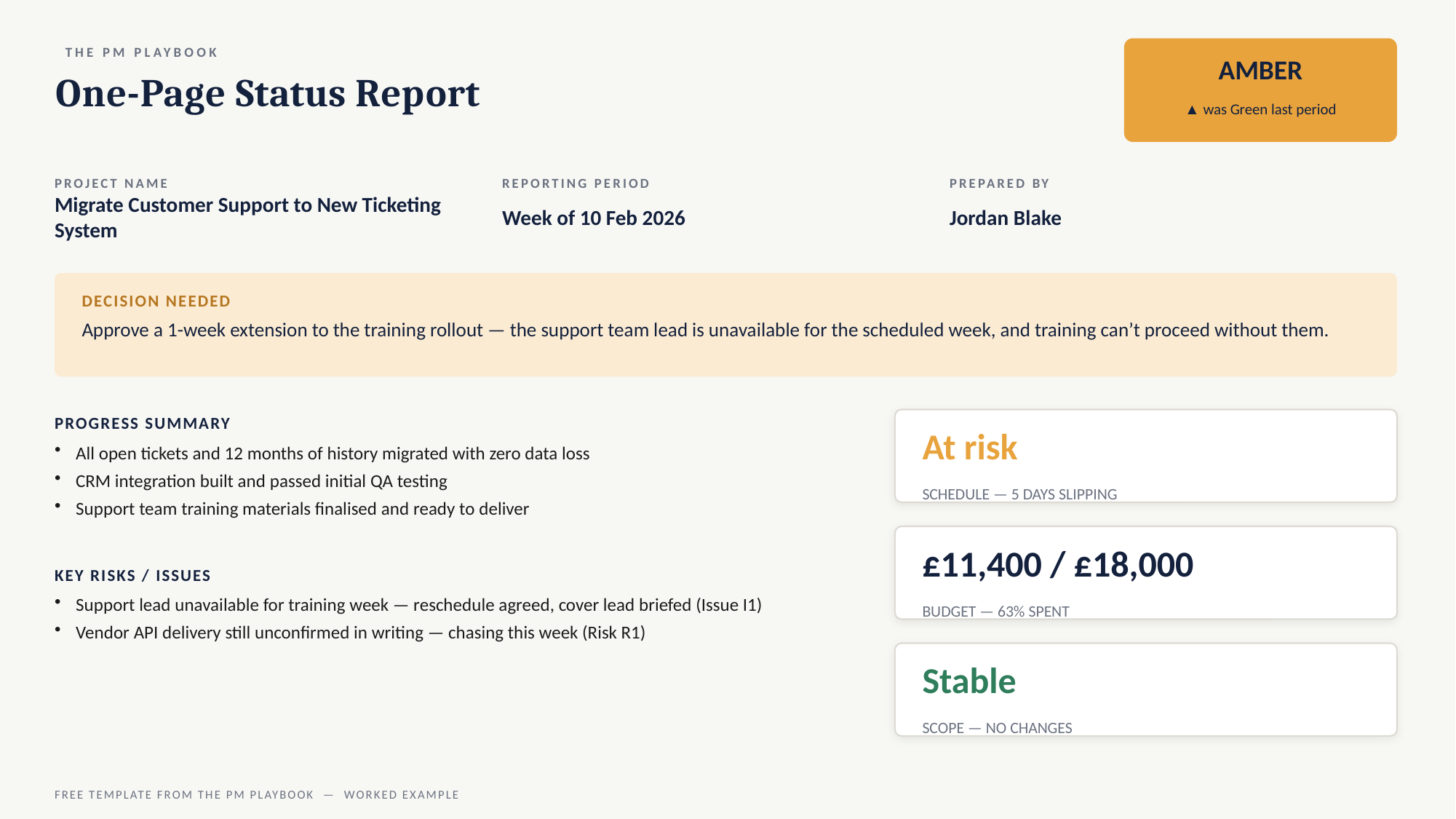

THE PM PLAYBOOK

AMBER
One-Page Status Report
▲ was Green last period
PROJECT NAME
REPORTING PERIOD
PREPARED BY
Migrate Customer Support to New Ticketing System
Week of 10 Feb 2026
Jordan Blake

DECISION NEEDED
Approve a 1-week extension to the training rollout — the support team lead is unavailable for the scheduled week, and training can’t proceed without them.
PROGRESS SUMMARY

At risk
All open tickets and 12 months of history migrated with zero data loss
CRM integration built and passed initial QA testing
Support team training materials finalised and ready to deliver
SCHEDULE — 5 DAYS SLIPPING

£11,400 / £18,000
KEY RISKS / ISSUES
Support lead unavailable for training week — reschedule agreed, cover lead briefed (Issue I1)
Vendor API delivery still unconfirmed in writing — chasing this week (Risk R1)
BUDGET — 63% SPENT

Stable
SCOPE — NO CHANGES
FREE TEMPLATE FROM THE PM PLAYBOOK  —  WORKED EXAMPLE